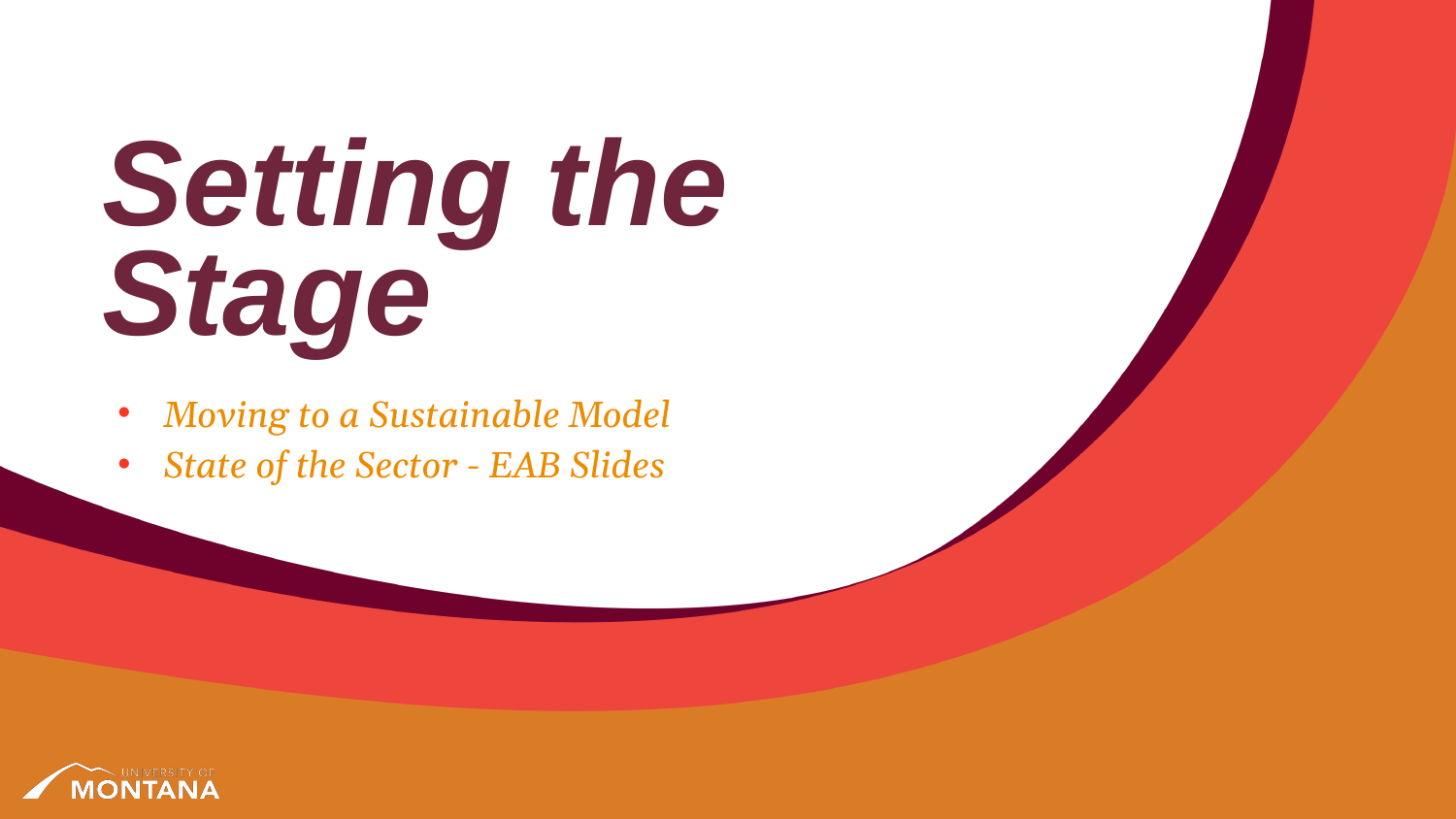

# Setting the Stage
Moving to a Sustainable Model
State of the Sector - EAB Slides